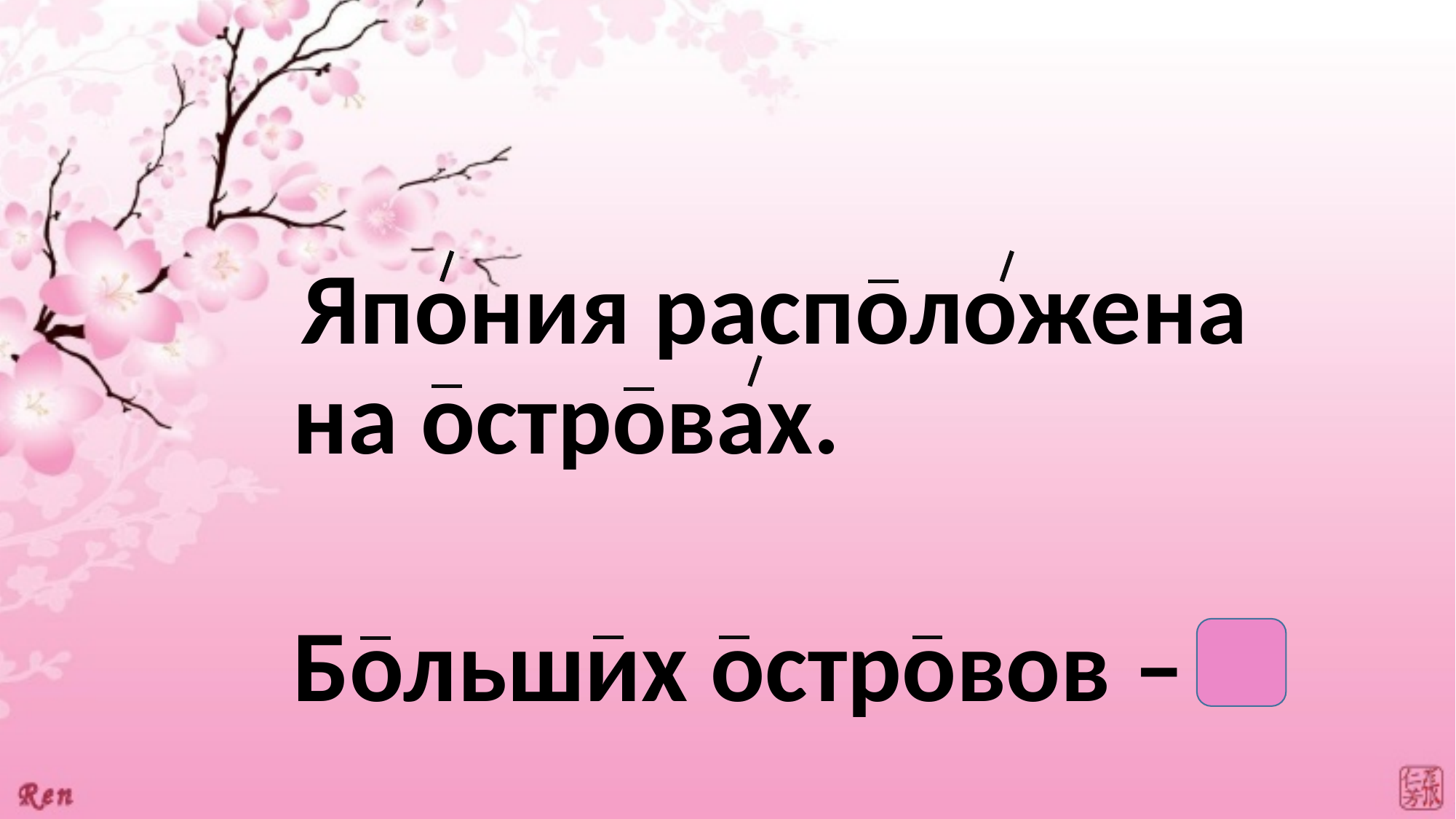

#
 Япония расположена на островах.

Больших островов – 4.